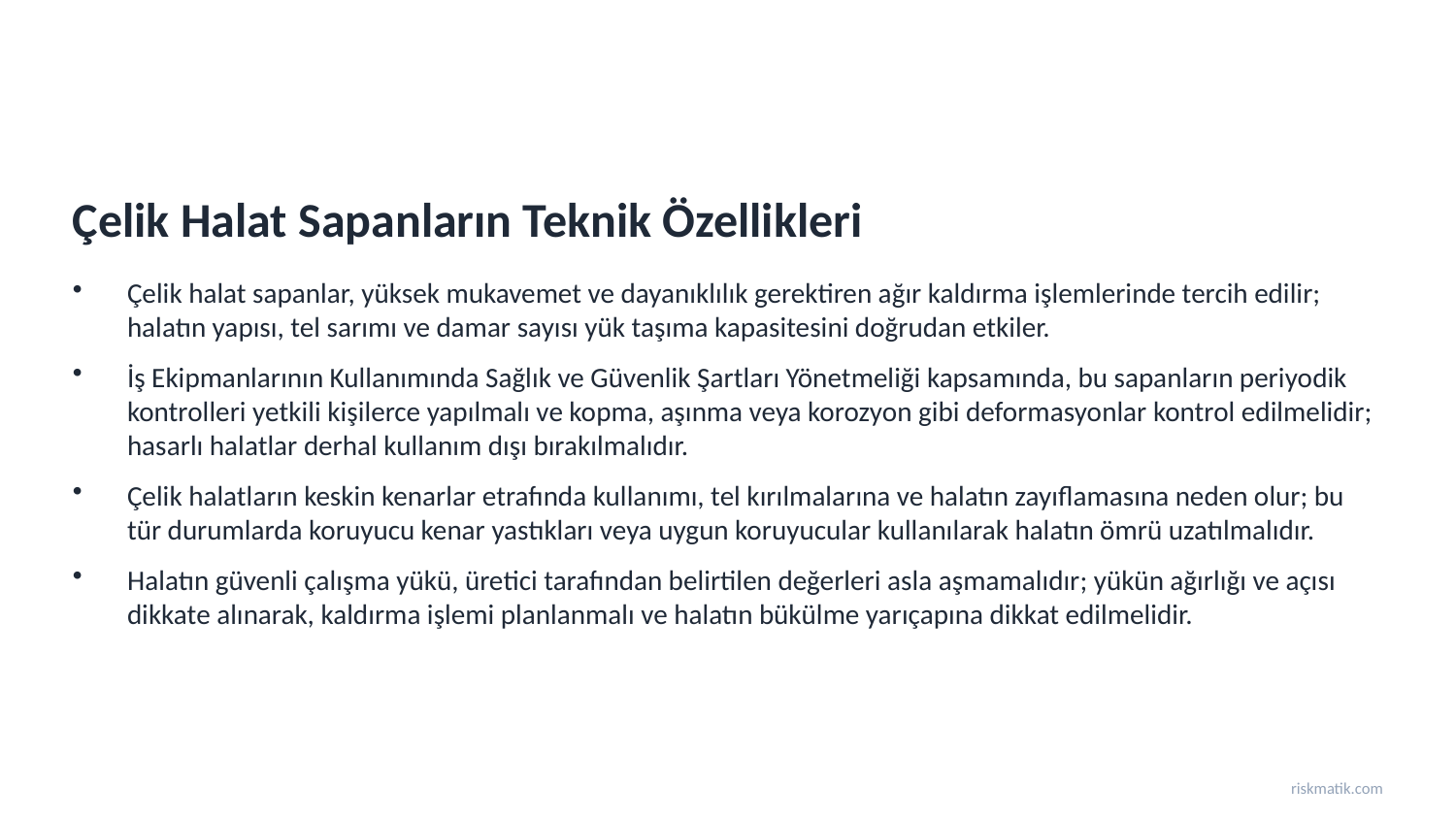

Çelik Halat Sapanların Teknik Özellikleri
Çelik halat sapanlar, yüksek mukavemet ve dayanıklılık gerektiren ağır kaldırma işlemlerinde tercih edilir; halatın yapısı, tel sarımı ve damar sayısı yük taşıma kapasitesini doğrudan etkiler.
İş Ekipmanlarının Kullanımında Sağlık ve Güvenlik Şartları Yönetmeliği kapsamında, bu sapanların periyodik kontrolleri yetkili kişilerce yapılmalı ve kopma, aşınma veya korozyon gibi deformasyonlar kontrol edilmelidir; hasarlı halatlar derhal kullanım dışı bırakılmalıdır.
Çelik halatların keskin kenarlar etrafında kullanımı, tel kırılmalarına ve halatın zayıflamasına neden olur; bu tür durumlarda koruyucu kenar yastıkları veya uygun koruyucular kullanılarak halatın ömrü uzatılmalıdır.
Halatın güvenli çalışma yükü, üretici tarafından belirtilen değerleri asla aşmamalıdır; yükün ağırlığı ve açısı dikkate alınarak, kaldırma işlemi planlanmalı ve halatın bükülme yarıçapına dikkat edilmelidir.
riskmatik.com